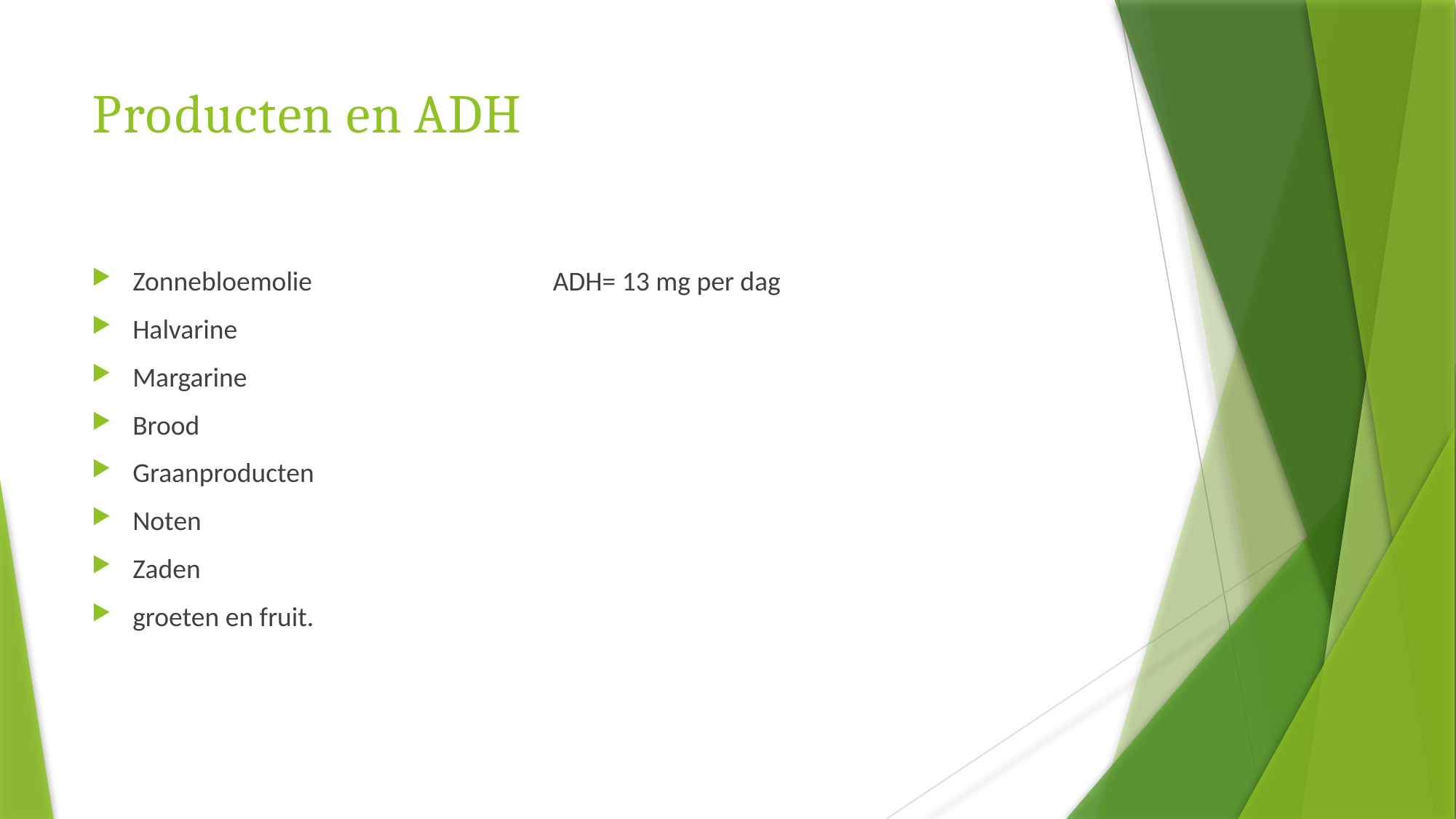

# Producten en ADH
Zonnebloemolie                                       ADH= 13 mg per dag
Halvarine
Margarine
Brood
Graanproducten
Noten
Zaden
groeten en fruit.